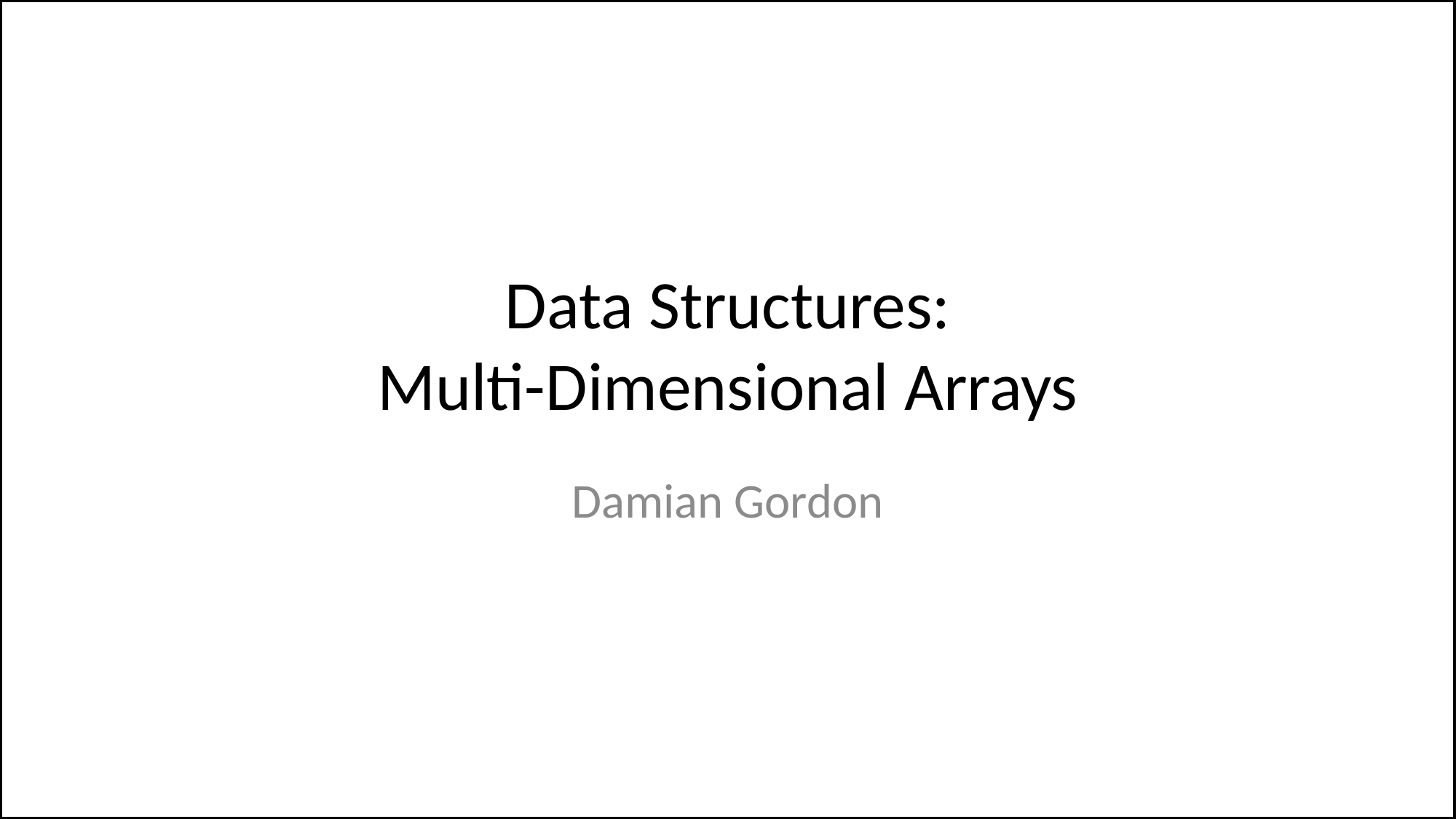

# Data Structures: Multi-Dimensional Arrays
Damian Gordon